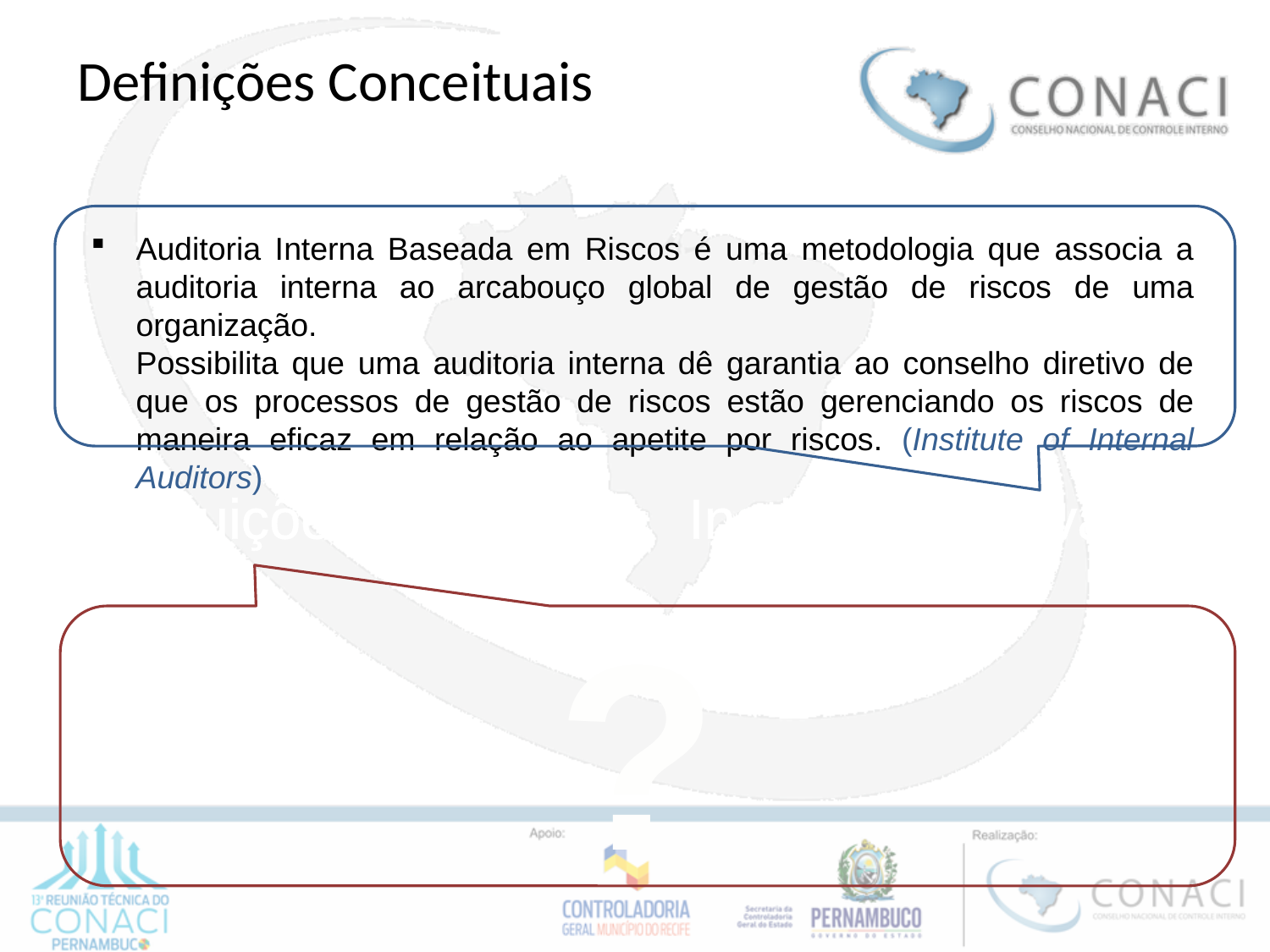

Definições Conceituais

Instituições privadas
Auditoria Interna Baseada em Riscos é uma metodologia que associa a auditoria interna ao arcabouço global de gestão de riscos de uma organização.
Possibilita que uma auditoria interna dê garantia ao conselho diretivo de que os processos de gestão de riscos estão gerenciando os riscos de maneira eficaz em relação ao apetite por riscos. (Institute of Internal Auditors)

Instituições públicas

?